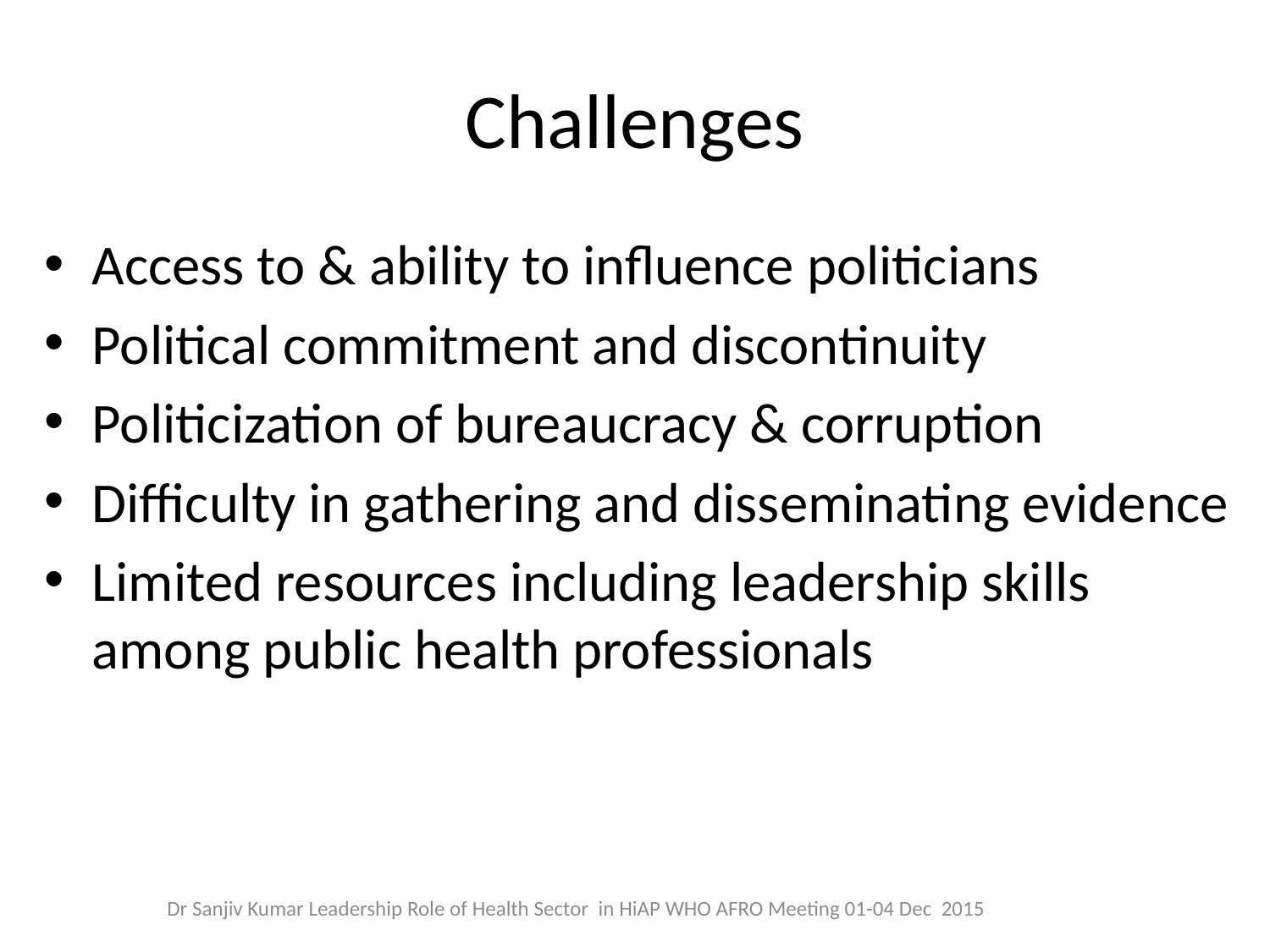

# Challenges
Access to & ability to influence politicians
Political commitment and discontinuity
Politicization of bureaucracy & corruption
Difficulty in gathering and disseminating evidence
Limited resources including leadership skills among public health professionals

Dr Sanjiv Kumar Leadership Role of Health Sector  in HiAP WHO AFRO Meeting 01-04 Dec  2015